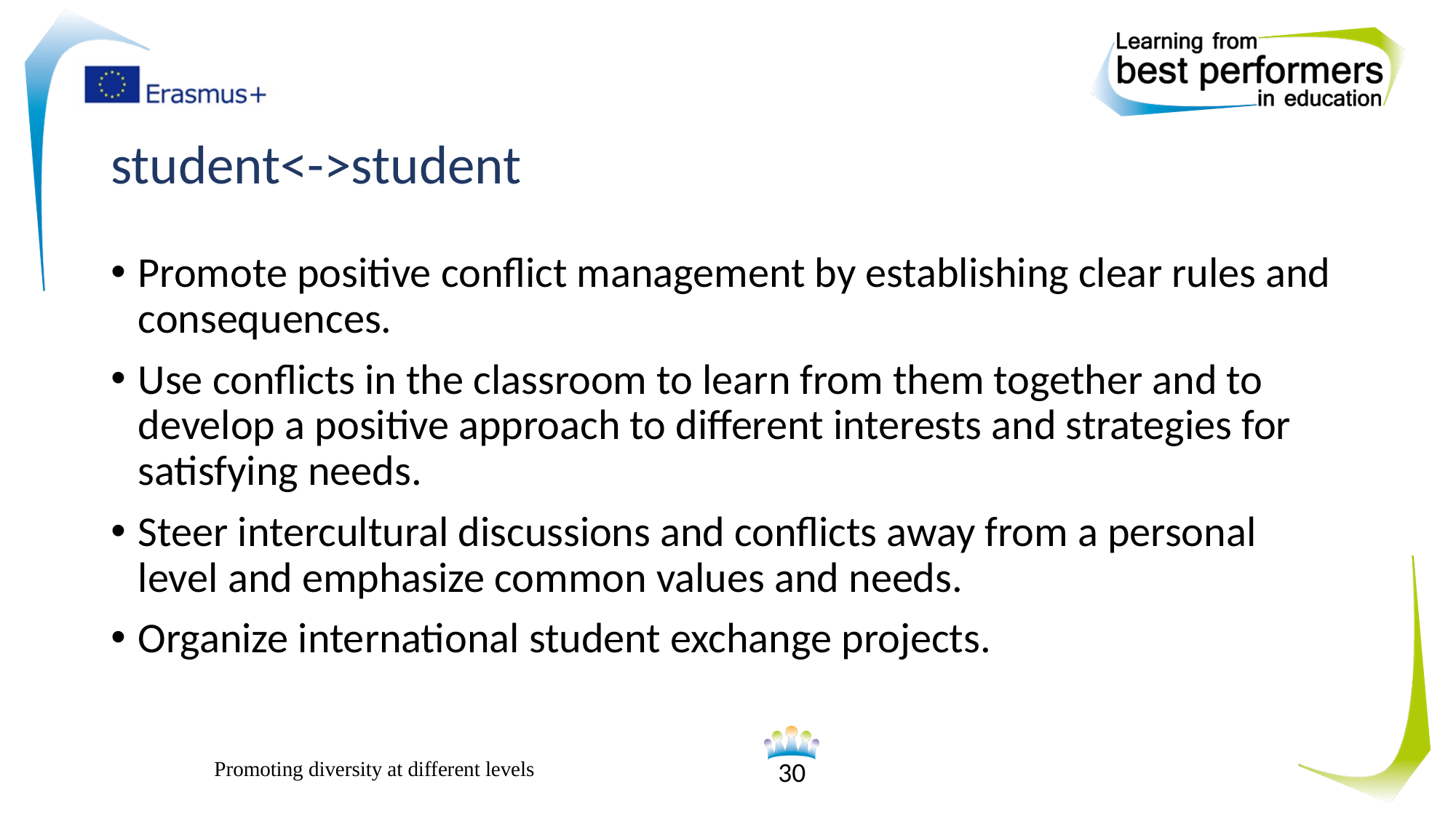

# student<->student
Promote positive conflict management by establishing clear rules and consequences.
Use conflicts in the classroom to learn from them together and to develop a positive approach to different interests and strategies for satisfying needs.
Steer intercultural discussions and conflicts away from a personal level and emphasize common values and needs.
Organize international student exchange projects.
Promoting diversity at different levels
30